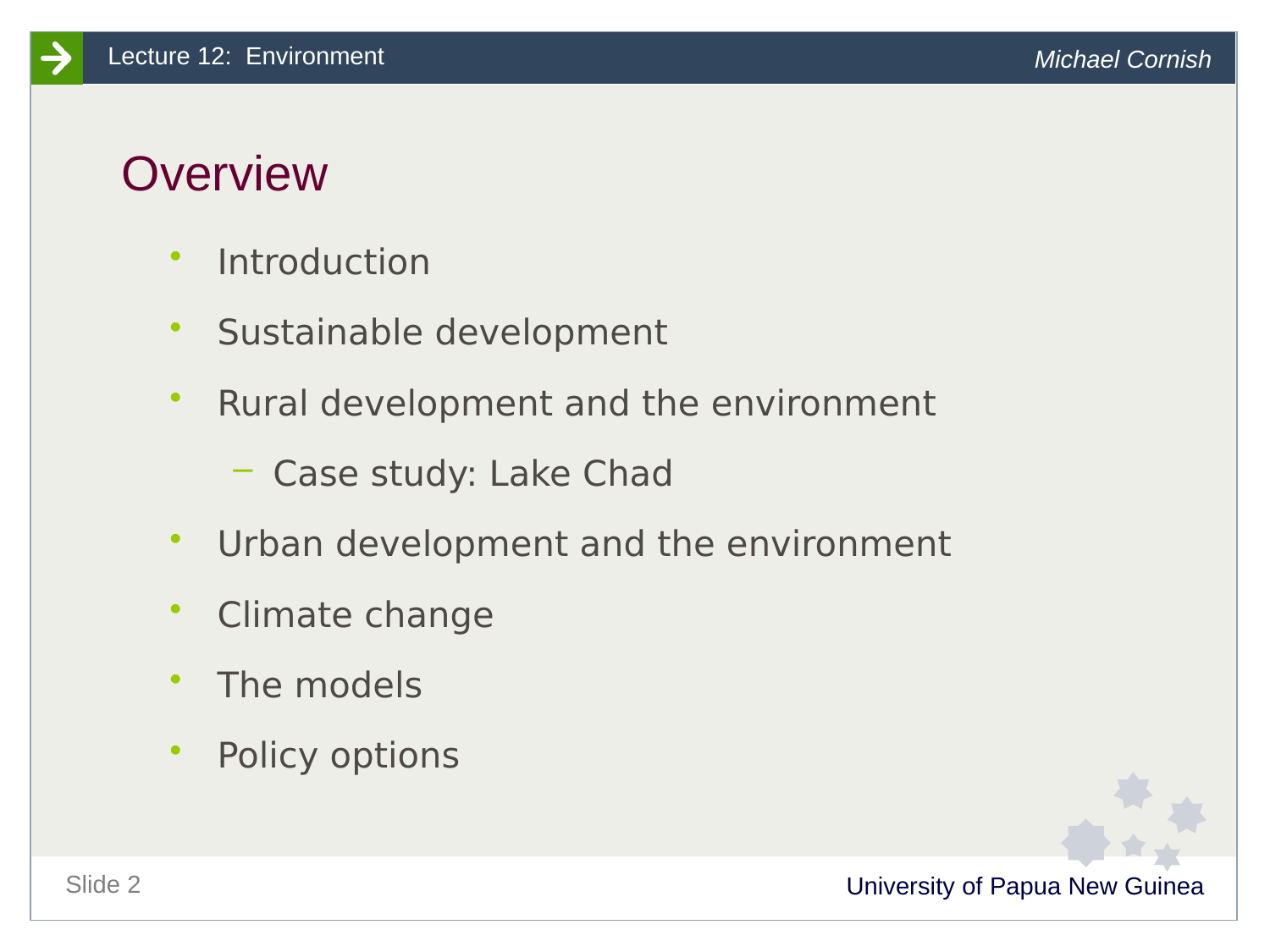

# Overview
Introduction
Sustainable development
Rural development and the environment
Case study: Lake Chad
Urban development and the environment
Climate change
The models
Policy options